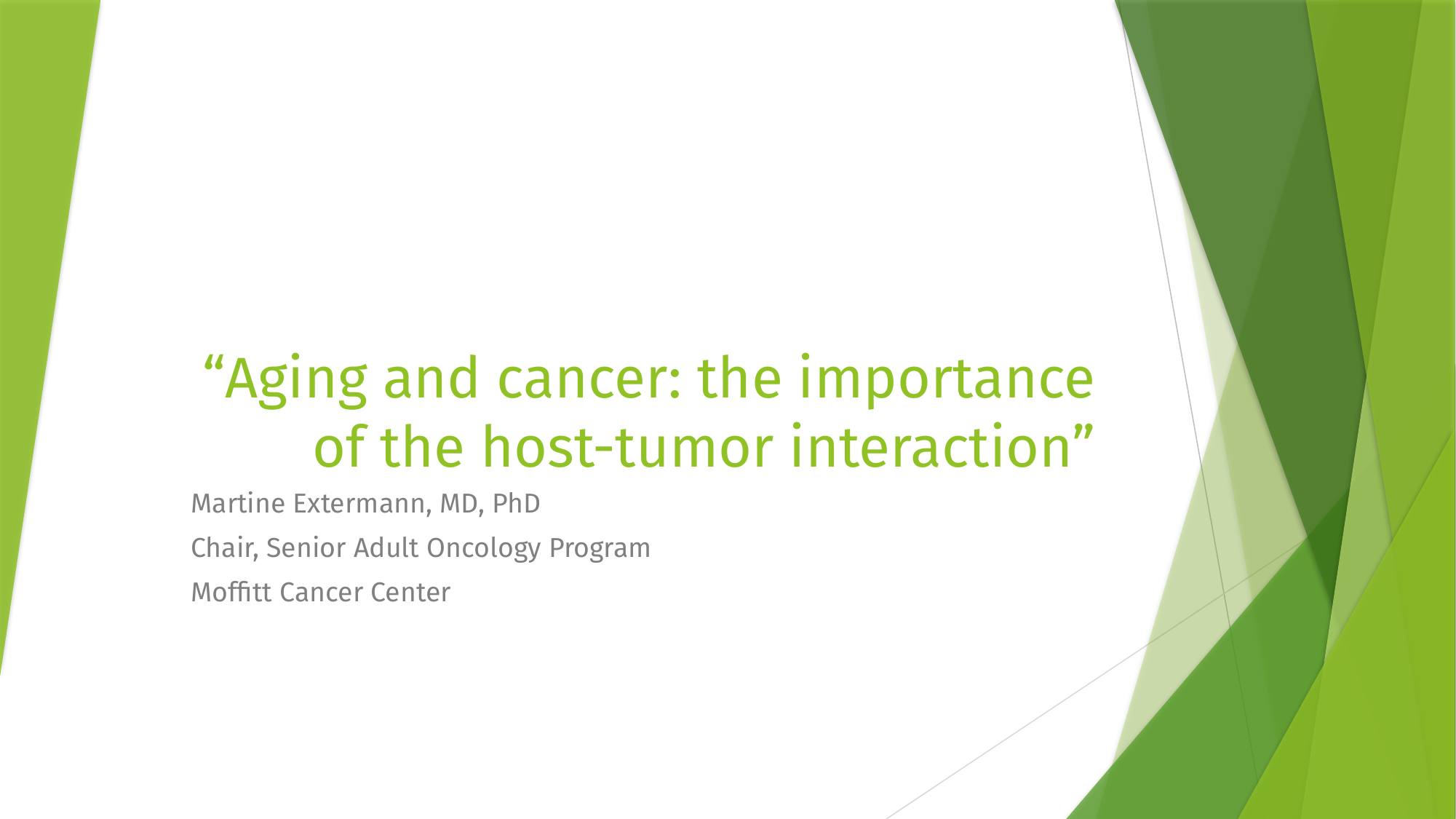

# “Aging and cancer: the importance of the host-tumor interaction”
Martine Extermann, MD, PhD
Chair, Senior Adult Oncology Program
Moffitt Cancer Center